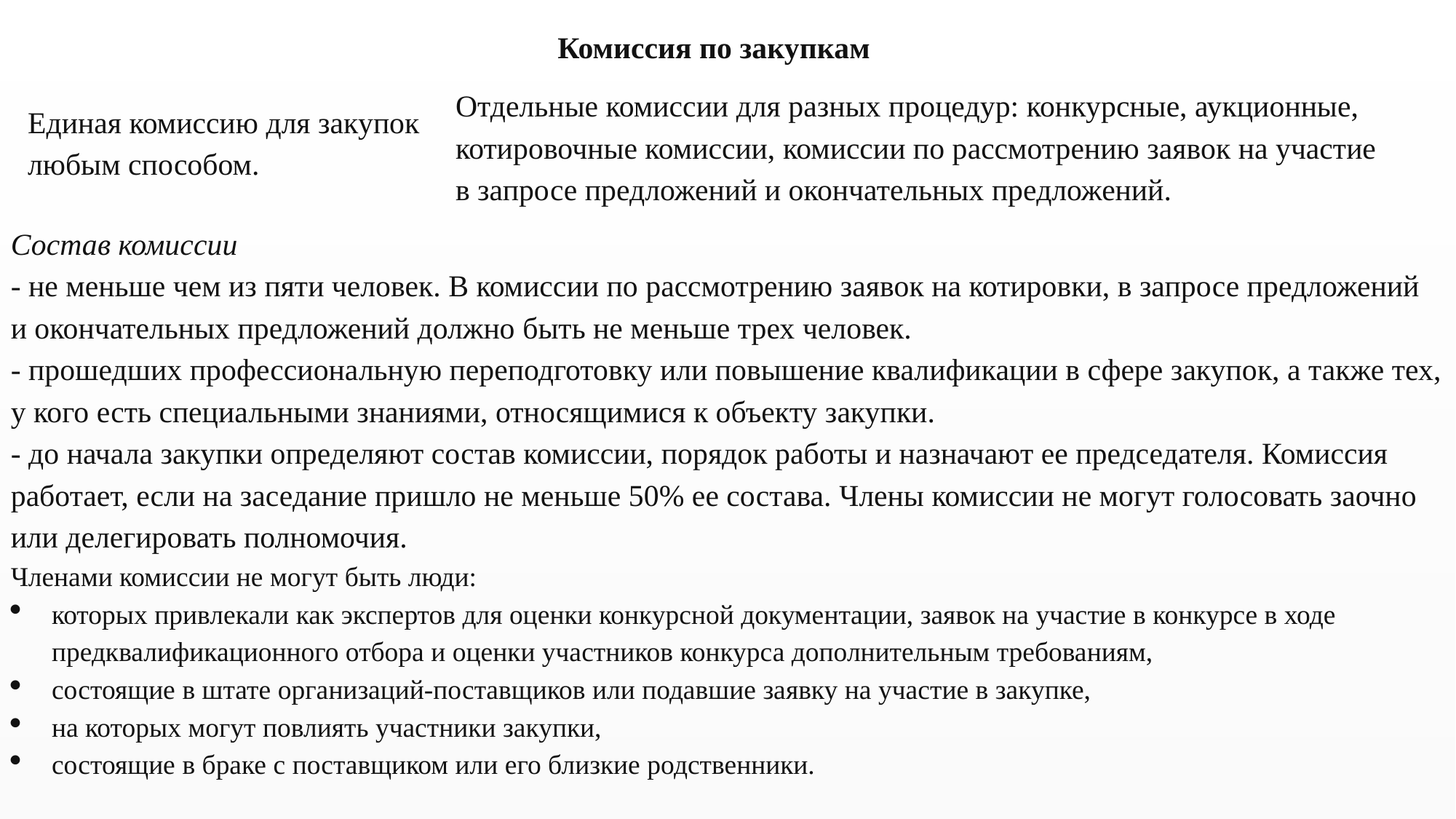

Комиссия по закупкам
Отдельные комиссии для разных процедур: конкурсные, аукционные, котировочные комиссии, комиссии по рассмотрению заявок на участие в запросе предложений и окончательных предложений.
Единая комиссию для закупок любым способом.
Состав комиссии
- не меньше чем из пяти человек. В комиссии по рассмотрению заявок на котировки, в запросе предложений и окончательных предложений должно быть не меньше трех человек.
- прошедших профессиональную переподготовку или повышение квалификации в сфере закупок, а также тех, у кого есть специальными знаниями, относящимися к объекту закупки.
- до начала закупки определяют состав комиссии, порядок работы и назначают ее председателя. Комиссия работает, если на заседание пришло не меньше 50% ее состава. Члены комиссии не могут голосовать заочно или делегировать полномочия.
Членами комиссии не могут быть люди:
которых привлекали как экспертов для оценки конкурсной документации, заявок на участие в конкурсе в ходе предквалификационного отбора и оценки участников конкурса дополнительным требованиям,
состоящие в штате организаций-поставщиков или подавшие заявку на участие в закупке,
на которых могут повлиять участники закупки,
состоящие в браке с поставщиком или его близкие родственники.